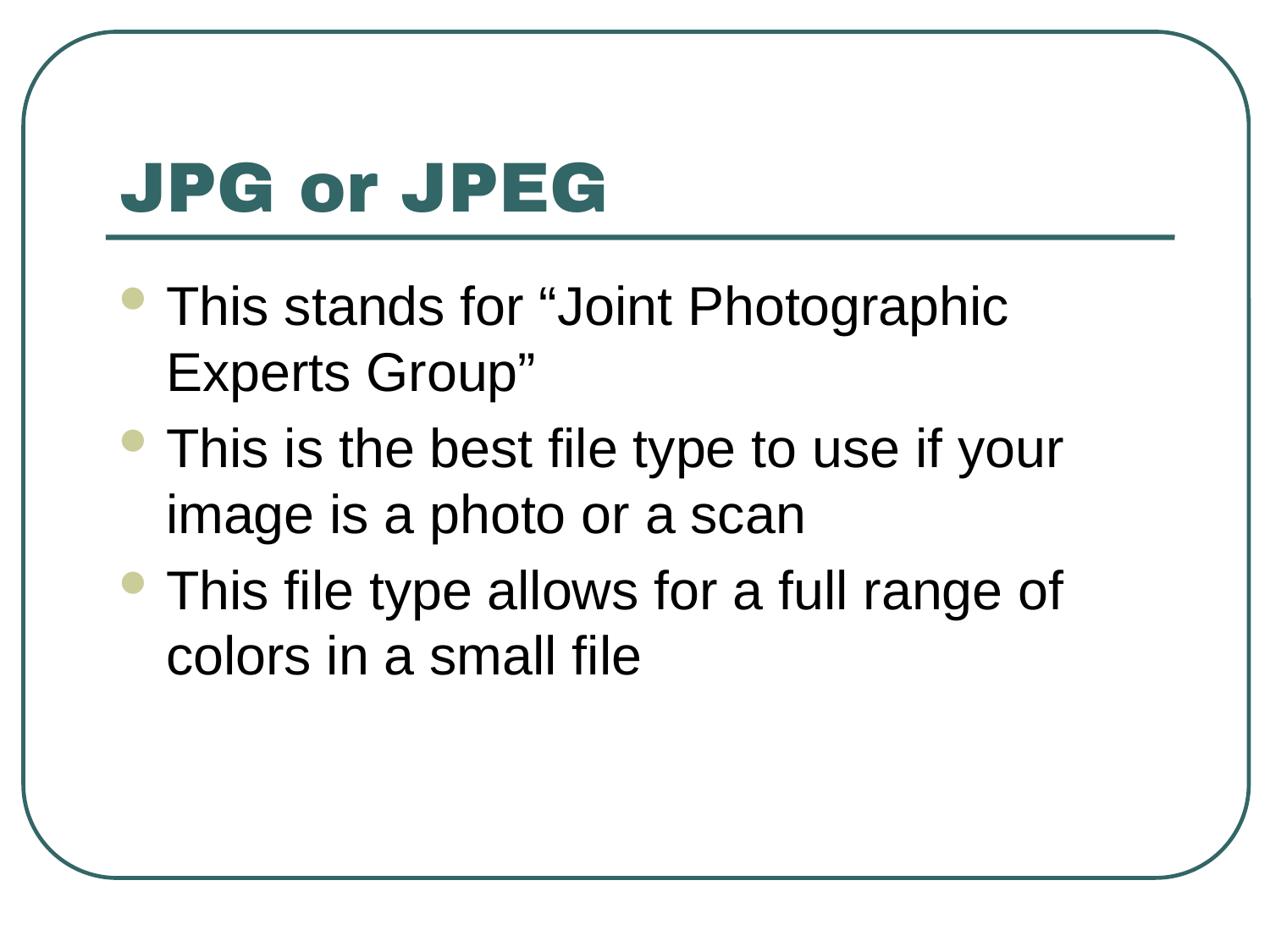

# JPG or JPEG
This stands for “Joint Photographic Experts Group”
This is the best file type to use if your image is a photo or a scan
This file type allows for a full range of colors in a small file